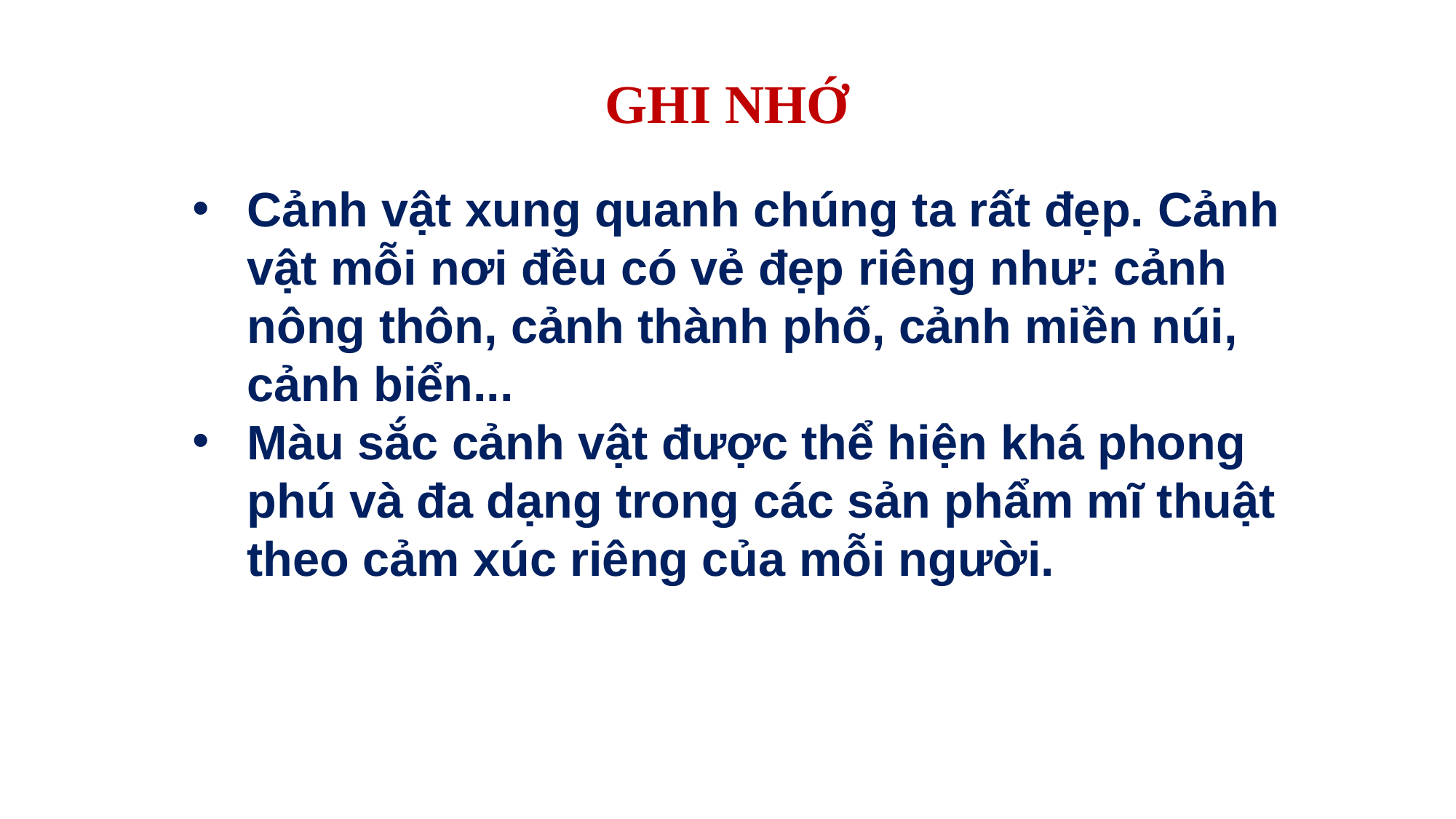

Ghi nhớ
Cảnh vật xung quanh chúng ta rất đẹp. Cảnh vật mỗi nơi đều có vẻ đẹp riêng như: cảnh nông thôn, cảnh thành phố, cảnh miền núi, cảnh biển...
Màu sắc cảnh vật được thể hiện khá phong phú và đa dạng trong các sản phẩm mĩ thuật theo cảm xúc riêng của mỗi người.